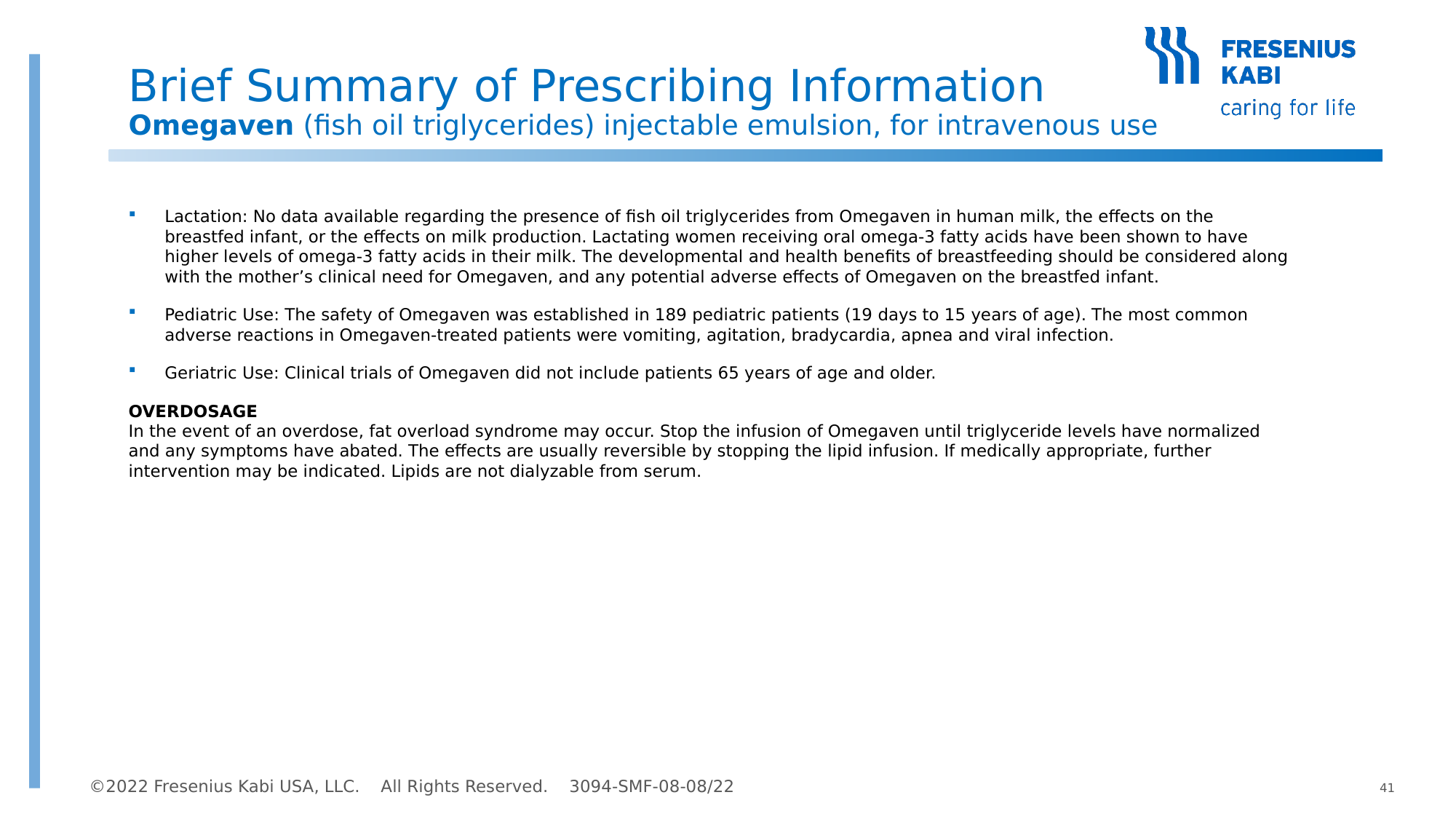

# Brief Summary of Prescribing Information Omegaven (fish oil triglycerides) injectable emulsion, for intravenous use
Lactation: No data available regarding the presence of fish oil triglycerides from Omegaven in human milk, the effects on the breastfed infant, or the effects on milk production. Lactating women receiving oral omega-3 fatty acids have been shown to have higher levels of omega-3 fatty acids in their milk. The developmental and health benefits of breastfeeding should be considered along with the mother’s clinical need for Omegaven, and any potential adverse effects of Omegaven on the breastfed infant.
Pediatric Use: The safety of Omegaven was established in 189 pediatric patients (19 days to 15 years of age). The most common adverse reactions in Omegaven-treated patients were vomiting, agitation, bradycardia, apnea and viral infection.
Geriatric Use: Clinical trials of Omegaven did not include patients 65 years of age and older.
OVERDOSAGE
In the event of an overdose, fat overload syndrome may occur. Stop the infusion of Omegaven until triglyceride levels have normalized and any symptoms have abated. The effects are usually reversible by stopping the lipid infusion. If medically appropriate, further intervention may be indicated. Lipids are not dialyzable from serum.